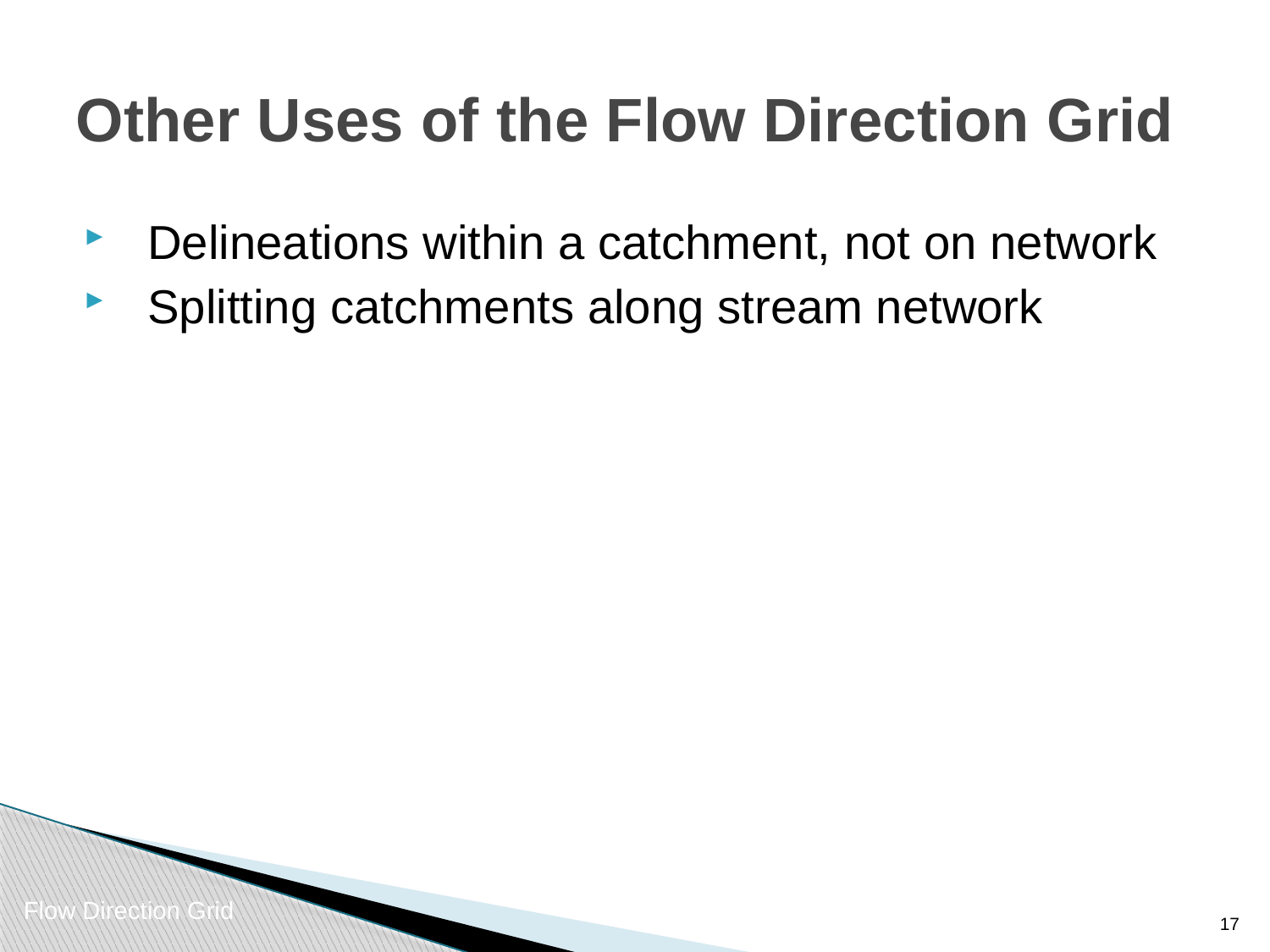

# Other Uses of the Flow Direction Grid
Delineations within a catchment, not on network
Splitting catchments along stream network

Flow Direction Grid
17